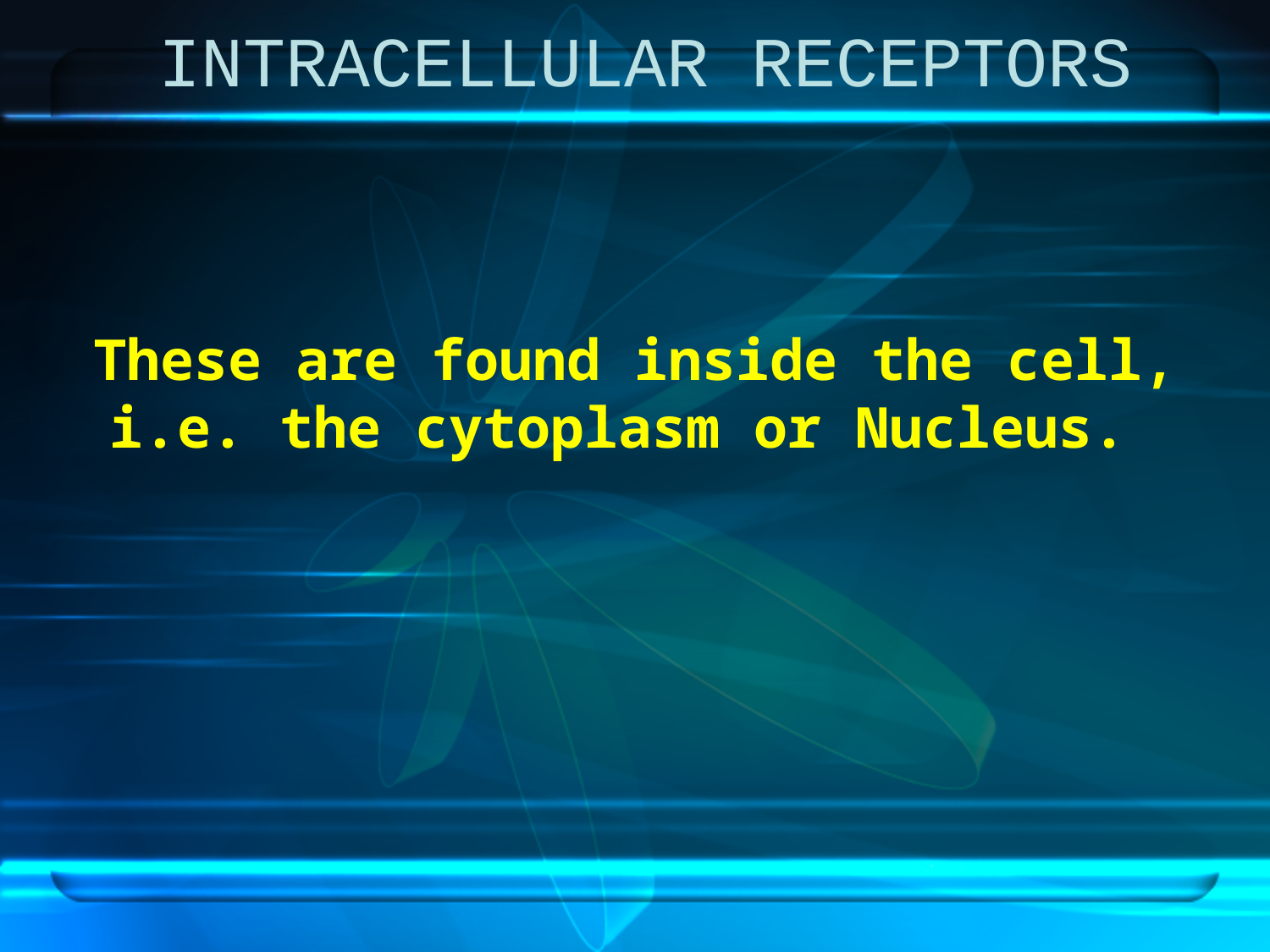

# INTRACELLULAR RECEPTORS
These are found inside the cell, i.e. the cytoplasm or Nucleus.